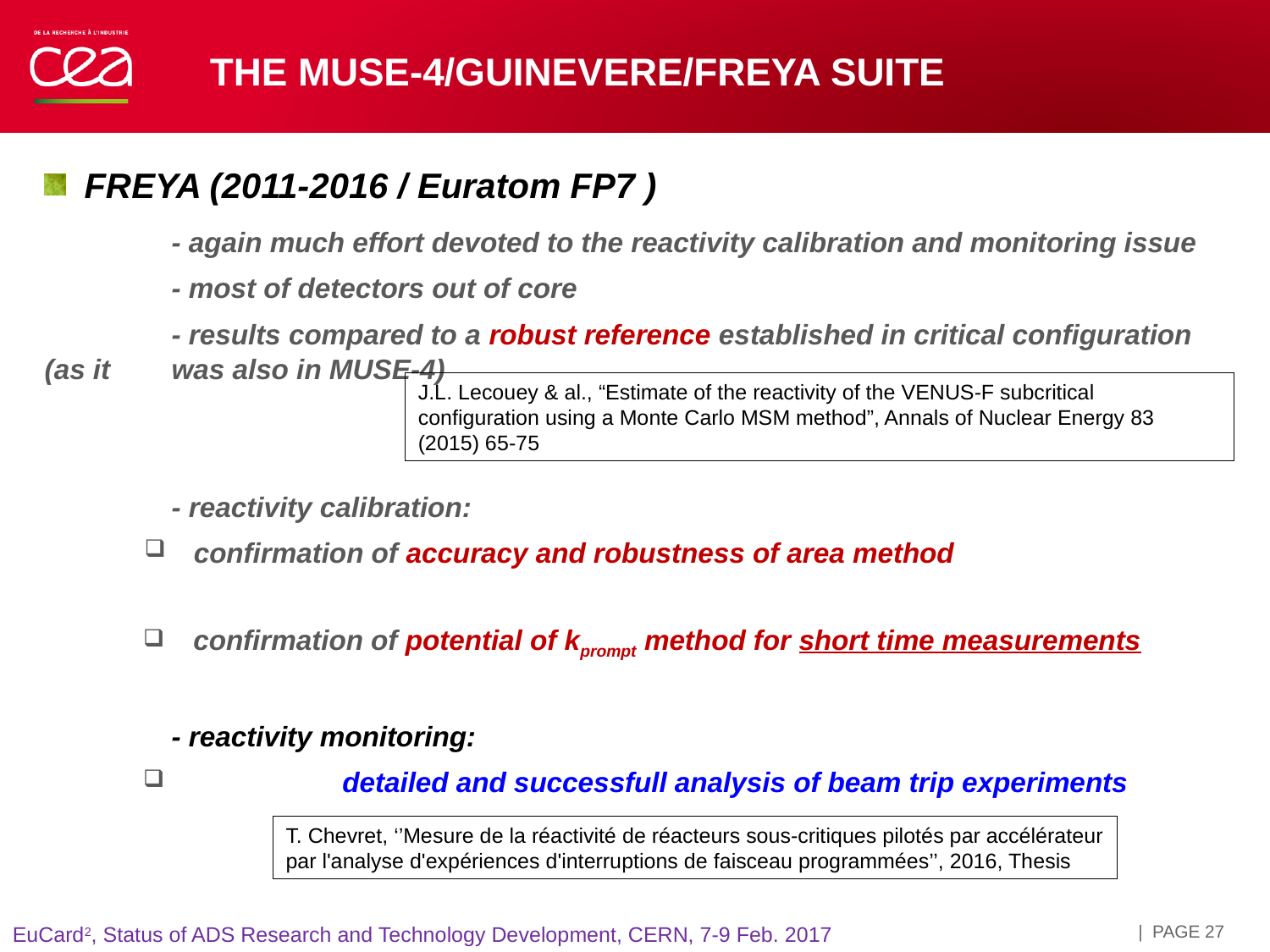

# THE MUSE-4/GUINEVERE/FREYA suite

FREYA (2011-2016 / Euratom FP7 )
	- again much effort devoted to the reactivity calibration and monitoring issue
	- most of detectors out of core
	- results compared to a robust reference established in critical configuration (as it 	was also in MUSE-4)

	- reactivity calibration:
confirmation of accuracy and robustness of area method

confirmation of potential of kprompt method for short time measurements

	- reactivity monitoring:
	detailed and successfull analysis of beam trip experiments

J.L. Lecouey & al., “Estimate of the reactivity of the VENUS-F subcritical configuration using a Monte Carlo MSM method”, Annals of Nuclear Energy 83 (2015) 65-75
T. Chevret, ‘’Mesure de la réactivité de réacteurs sous-critiques pilotés par accélérateur
par l'analyse d'expériences d'interruptions de faisceau programmées’’, 2016, Thesis
|  PAGE 27